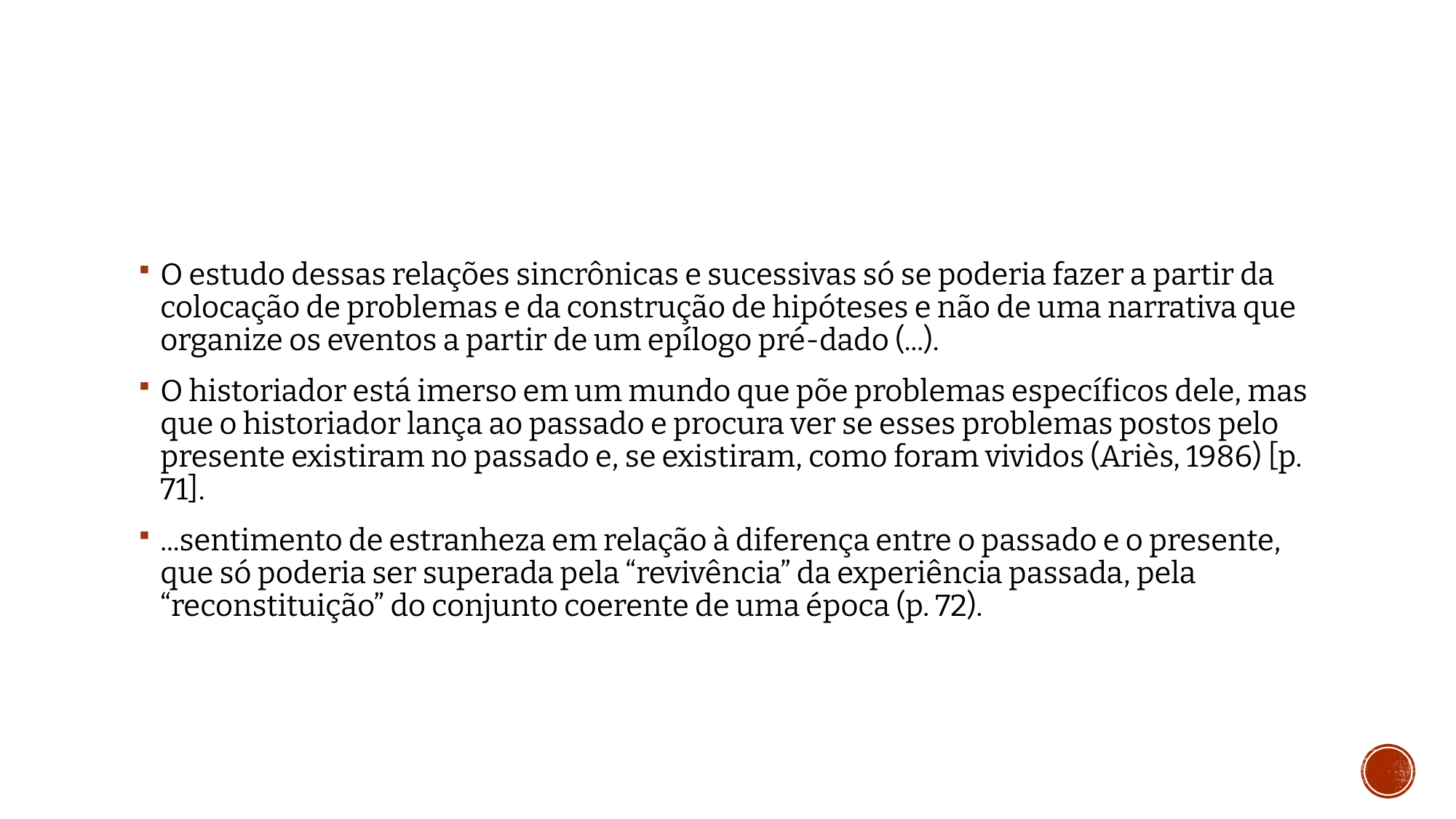

#
O estudo dessas relações sincrônicas e sucessivas só se poderia fazer a partir da colocação de problemas e da construção de hipóteses e não de uma narrativa que organize os eventos a partir de um epílogo pré-dado (...).
O historiador está imerso em um mundo que põe problemas específicos dele, mas que o historiador lança ao passado e procura ver se esses problemas postos pelo presente existiram no passado e, se existiram, como foram vividos (Ariès, 1986) [p. 71].
...sentimento de estranheza em relação à diferença entre o passado e o presente, que só poderia ser superada pela “revivência” da experiência passada, pela “reconstituição” do conjunto coerente de uma época (p. 72).